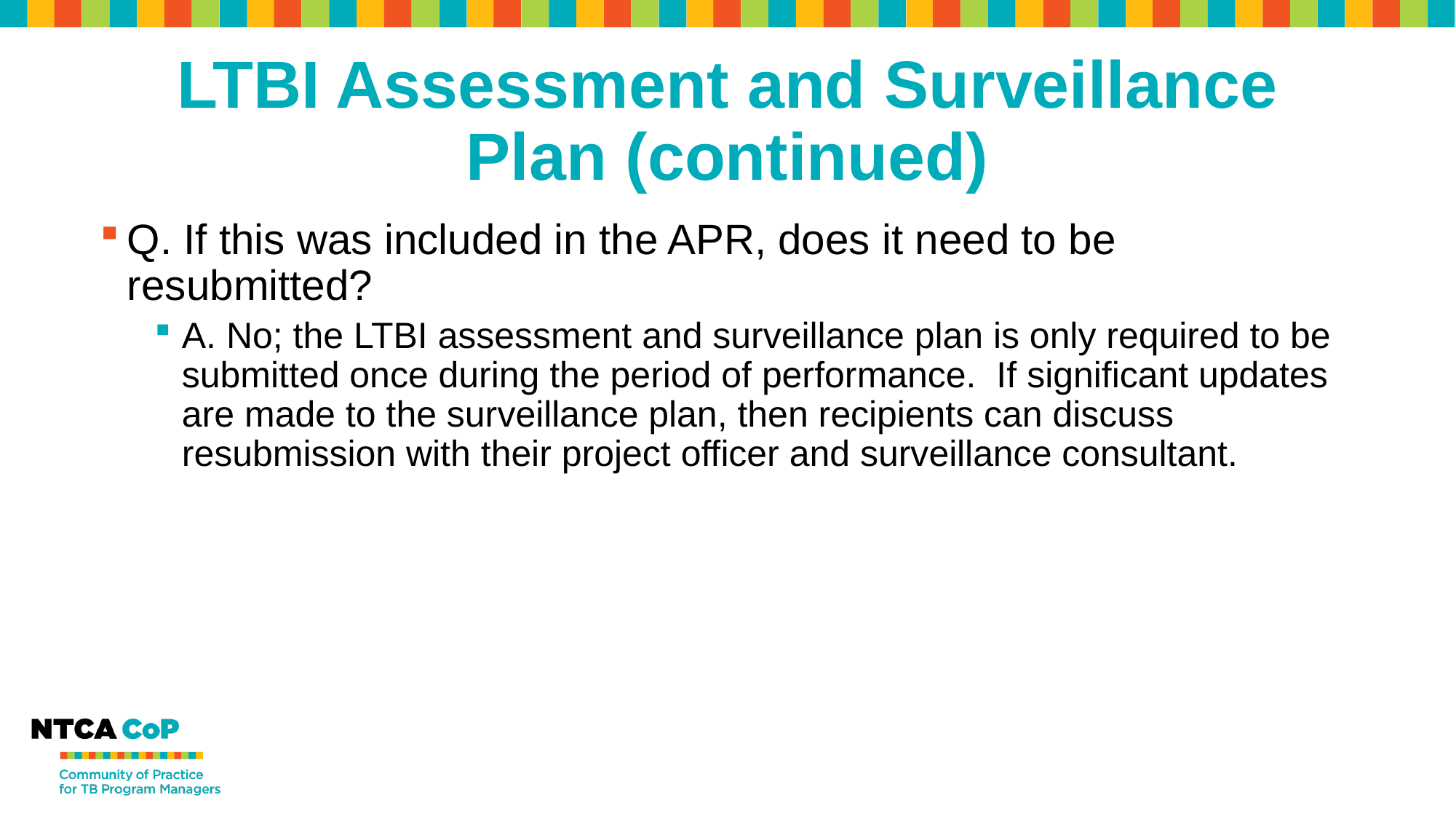

# LTBI Assessment and Surveillance Plan (continued)
Q. If this was included in the APR, does it need to be resubmitted?
A. No; the LTBI assessment and surveillance plan is only required to be submitted once during the period of performance.  If significant updates are made to the surveillance plan, then recipients can discuss resubmission with their project officer and surveillance consultant.